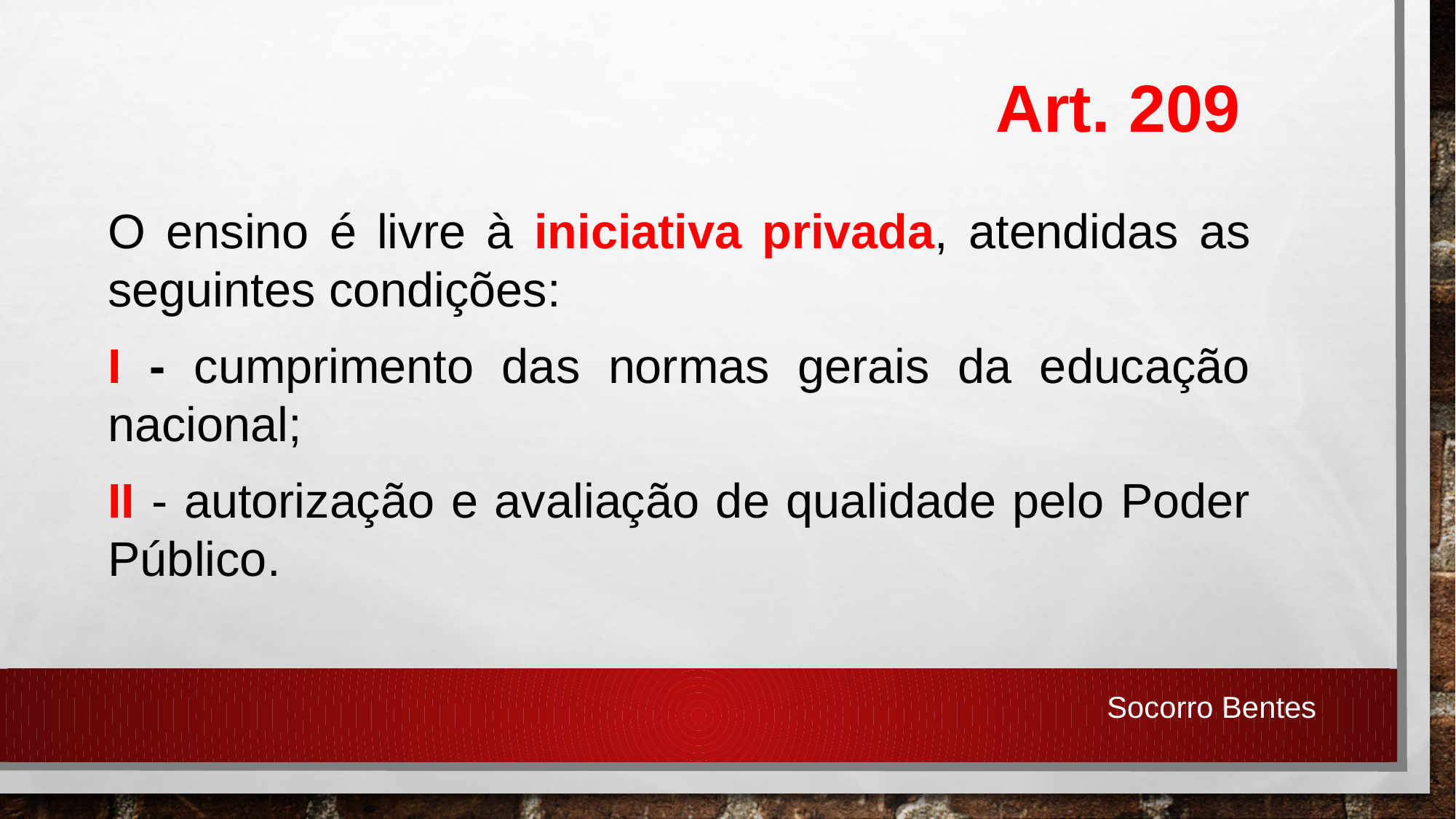

Art. 209
O ensino é livre à iniciativa privada, atendidas as seguintes condições:
I - cumprimento das normas gerais da educação nacional;
II - autorização e avaliação de qualidade pelo Poder Público.

Socorro Bentes